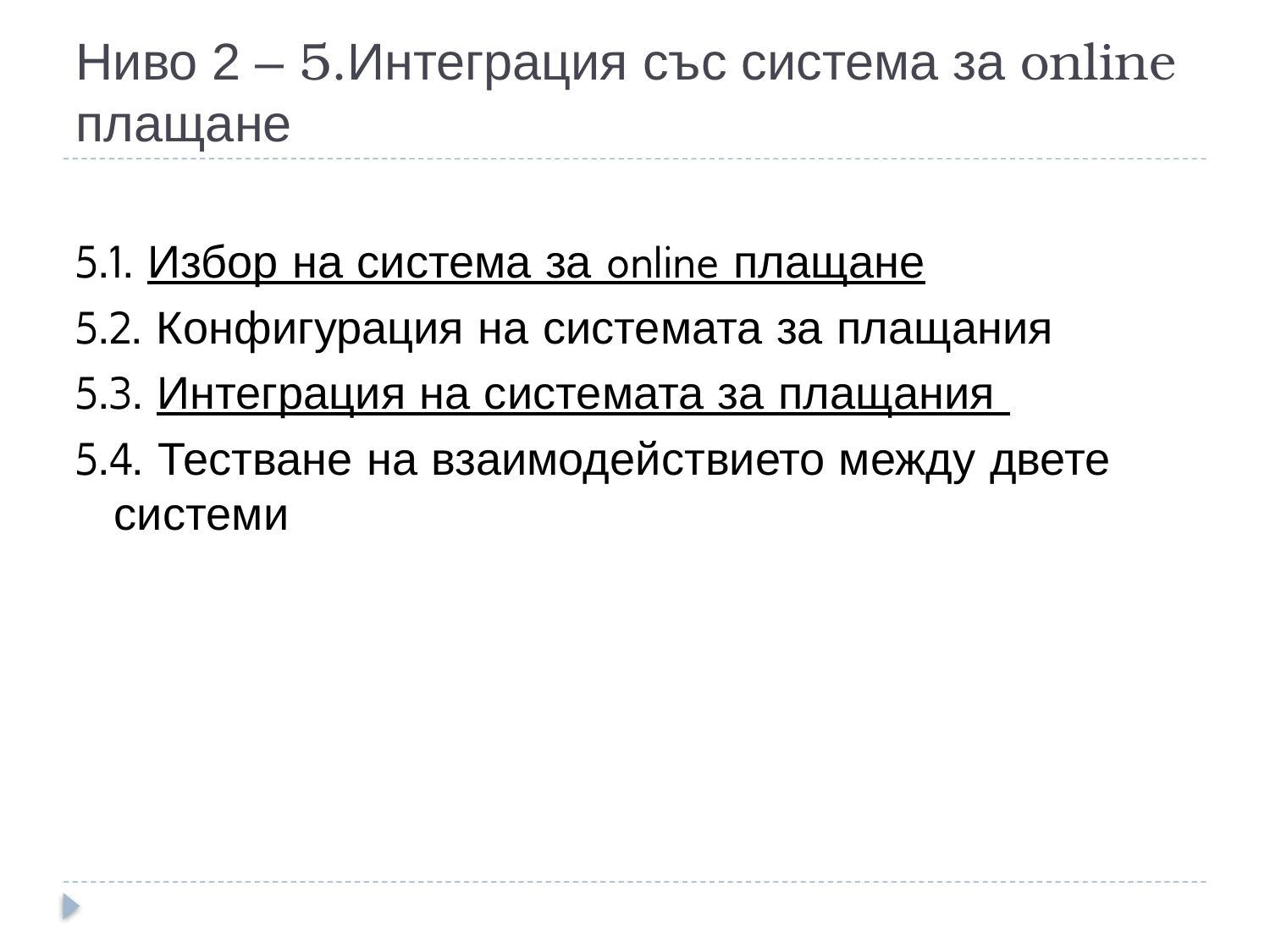

# Ниво 2 – 5.Интеграция със система за online плащане
5.1. Избор на система за online плащане
5.2. Конфигурация на системата за плащания
5.3. Интеграция на системата за плащания
5.4. Тестване на взаимодействието между двете системи